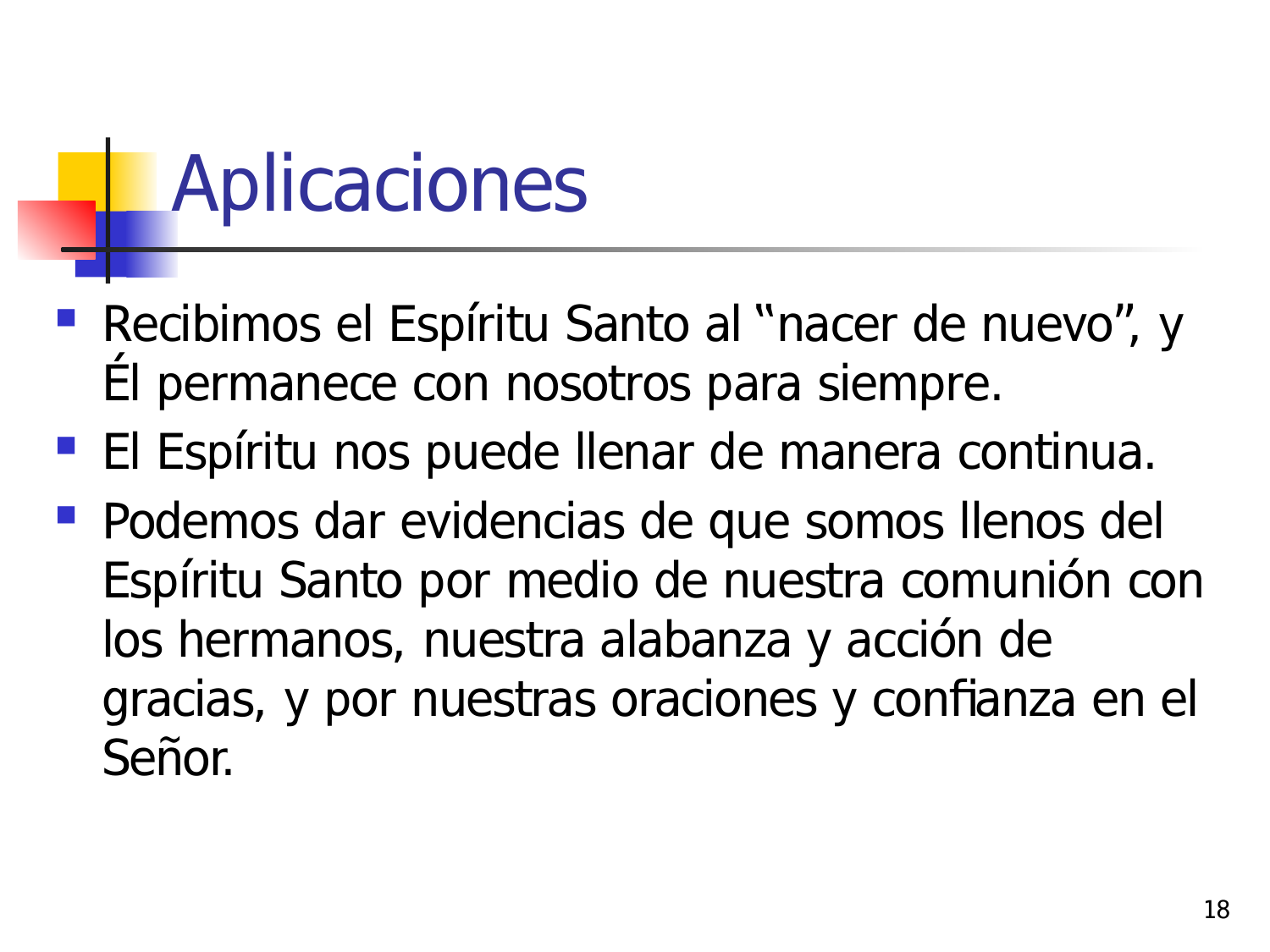

# Aplicaciones
Recibimos el Espíritu Santo al “nacer de nuevo”, y Él permanece con nosotros para siempre.
El Espíritu nos puede llenar de manera continua.
Podemos dar evidencias de que somos llenos del Espíritu Santo por medio de nuestra comunión con los hermanos, nuestra alabanza y acción de gracias, y por nuestras oraciones y confianza en el Señor.
18